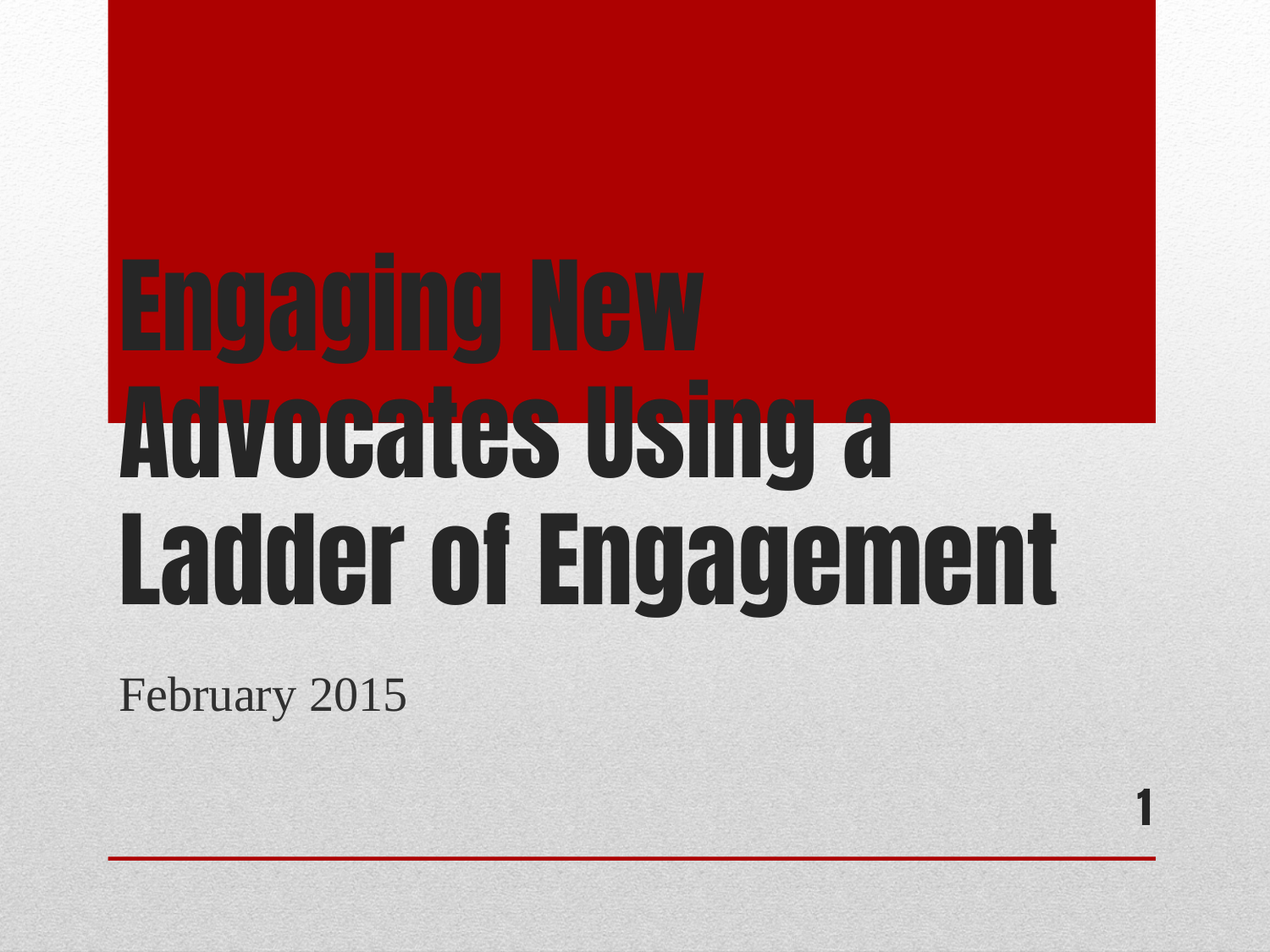

# Engaging New Advocates Using a Ladder of Engagement
February 2015
1